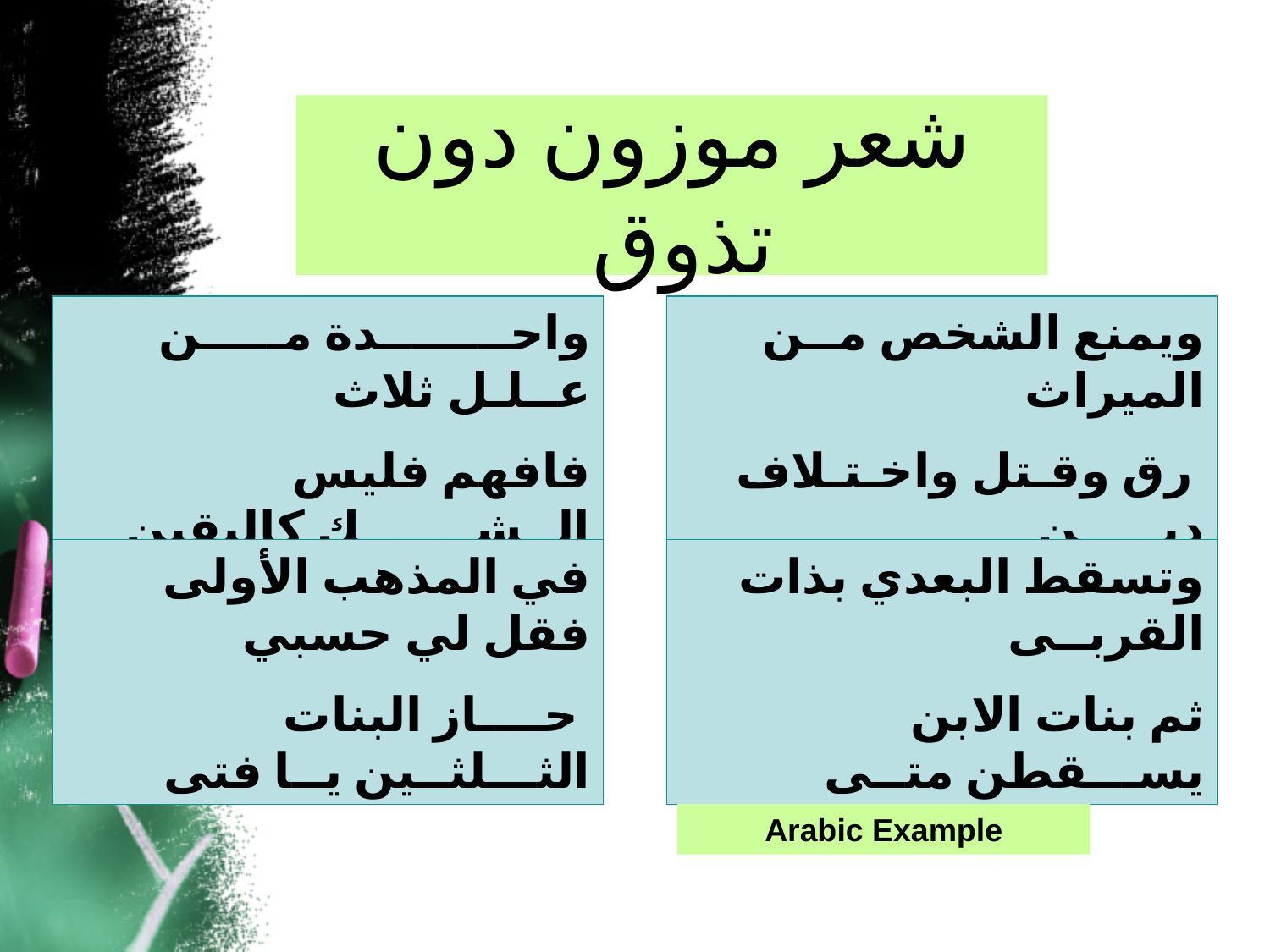

شعر موزون دون تذوق
واحــــــــدة مـــــن عــلـل ثلاث
فافهم فليس الــشـــــــك كاليقين
ويمنع الشخص مــن الميراث
 رق وقـتل واخـتـلاف ديـــــن
في المذهب الأولى فقل لي حسبي
 حــــاز البنات الثـــلثــين يــا فتى
وتسقط البعدي بذات القربــى
ثم بنات الابن يســـقطن متــى
Arabic Example